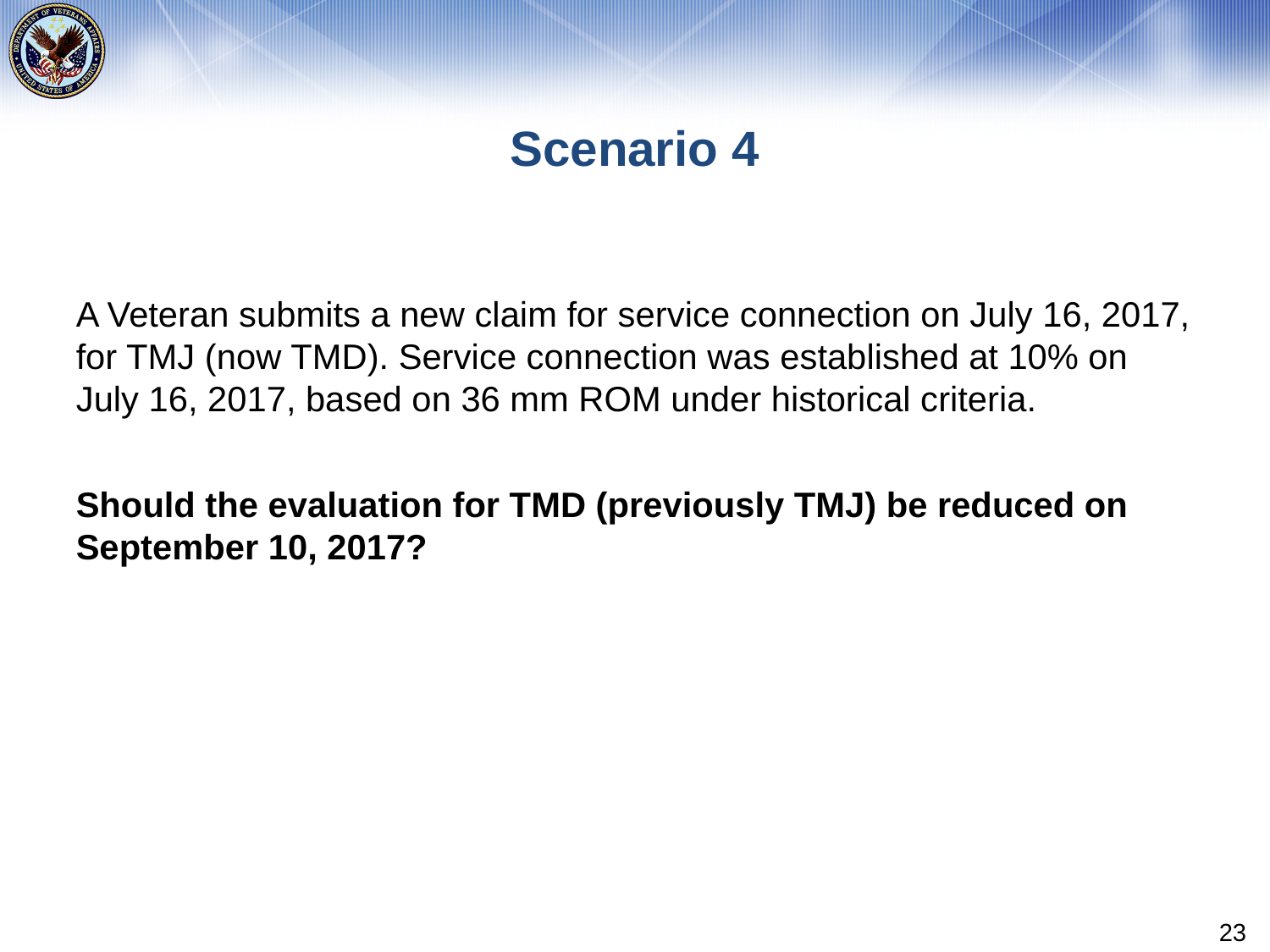

# Scenario 4
A Veteran submits a new claim for service connection on July 16, 2017, for TMJ (now TMD). Service connection was established at 10% on July 16, 2017, based on 36 mm ROM under historical criteria.

Should the evaluation for TMD (previously TMJ) be reduced on September 10, 2017?

23